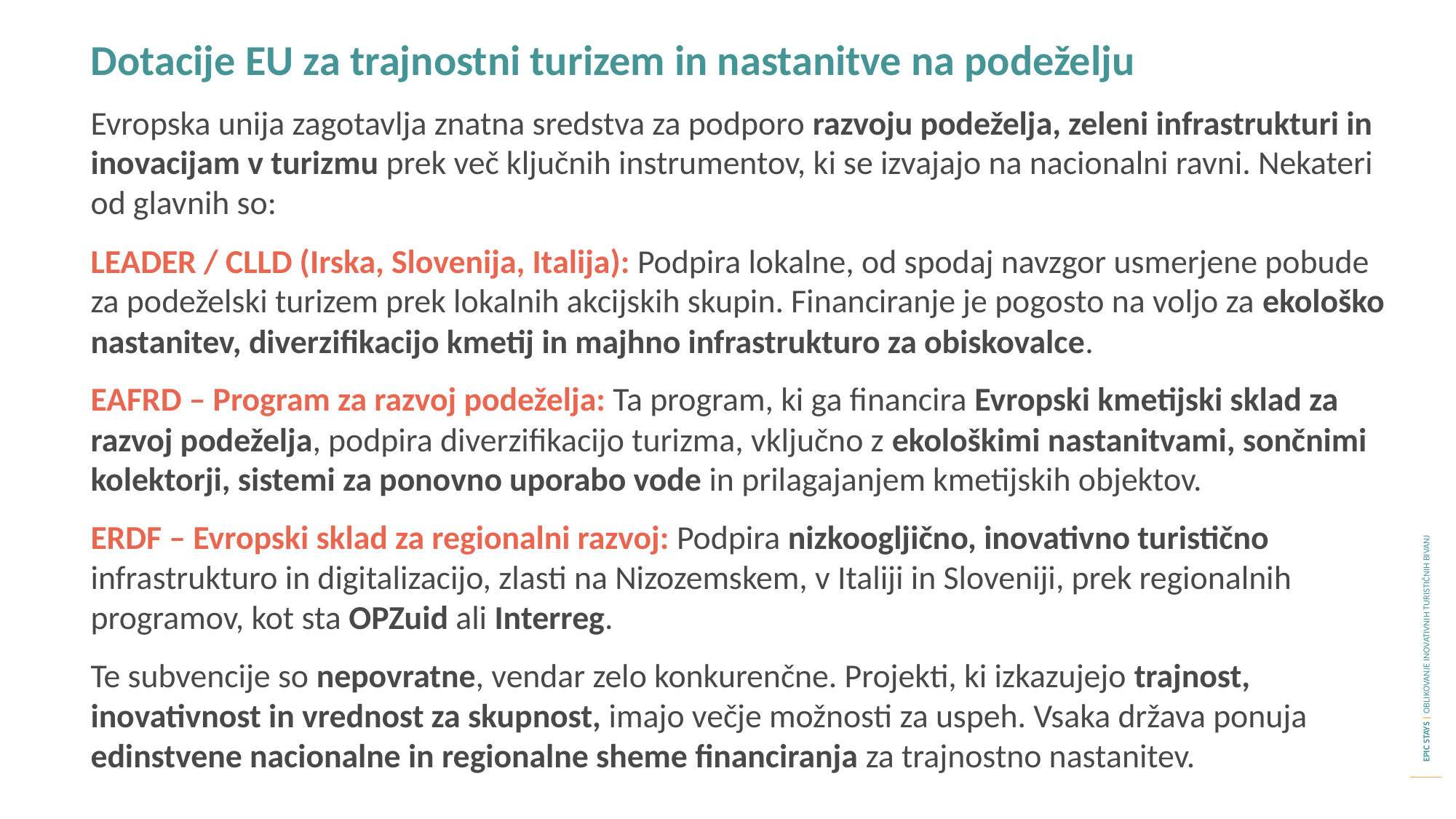

Dotacije EU za trajnostni turizem in nastanitve na podeželju

Evropska unija zagotavlja znatna sredstva za podporo razvoju podeželja, zeleni infrastrukturi in inovacijam v turizmu prek več ključnih instrumentov, ki se izvajajo na nacionalni ravni. Nekateri od glavnih so:
LEADER / CLLD (Irska, Slovenija, Italija): Podpira lokalne, od spodaj navzgor usmerjene pobude za podeželski turizem prek lokalnih akcijskih skupin. Financiranje je pogosto na voljo za ekološko nastanitev, diverzifikacijo kmetij in majhno infrastrukturo za obiskovalce.
EAFRD – Program za razvoj podeželja: Ta program, ki ga financira Evropski kmetijski sklad za razvoj podeželja, podpira diverzifikacijo turizma, vključno z ekološkimi nastanitvami, sončnimi kolektorji, sistemi za ponovno uporabo vode in prilagajanjem kmetijskih objektov.
ERDF – Evropski sklad za regionalni razvoj: Podpira nizkoogljično, inovativno turistično infrastrukturo in digitalizacijo, zlasti na Nizozemskem, v Italiji in Sloveniji, prek regionalnih programov, kot sta OPZuid ali Interreg.
Te subvencije so nepovratne, vendar zelo konkurenčne. Projekti, ki izkazujejo trajnost, inovativnost in vrednost za skupnost, imajo večje možnosti za uspeh. Vsaka država ponuja edinstvene nacionalne in regionalne sheme financiranja za trajnostno nastanitev.